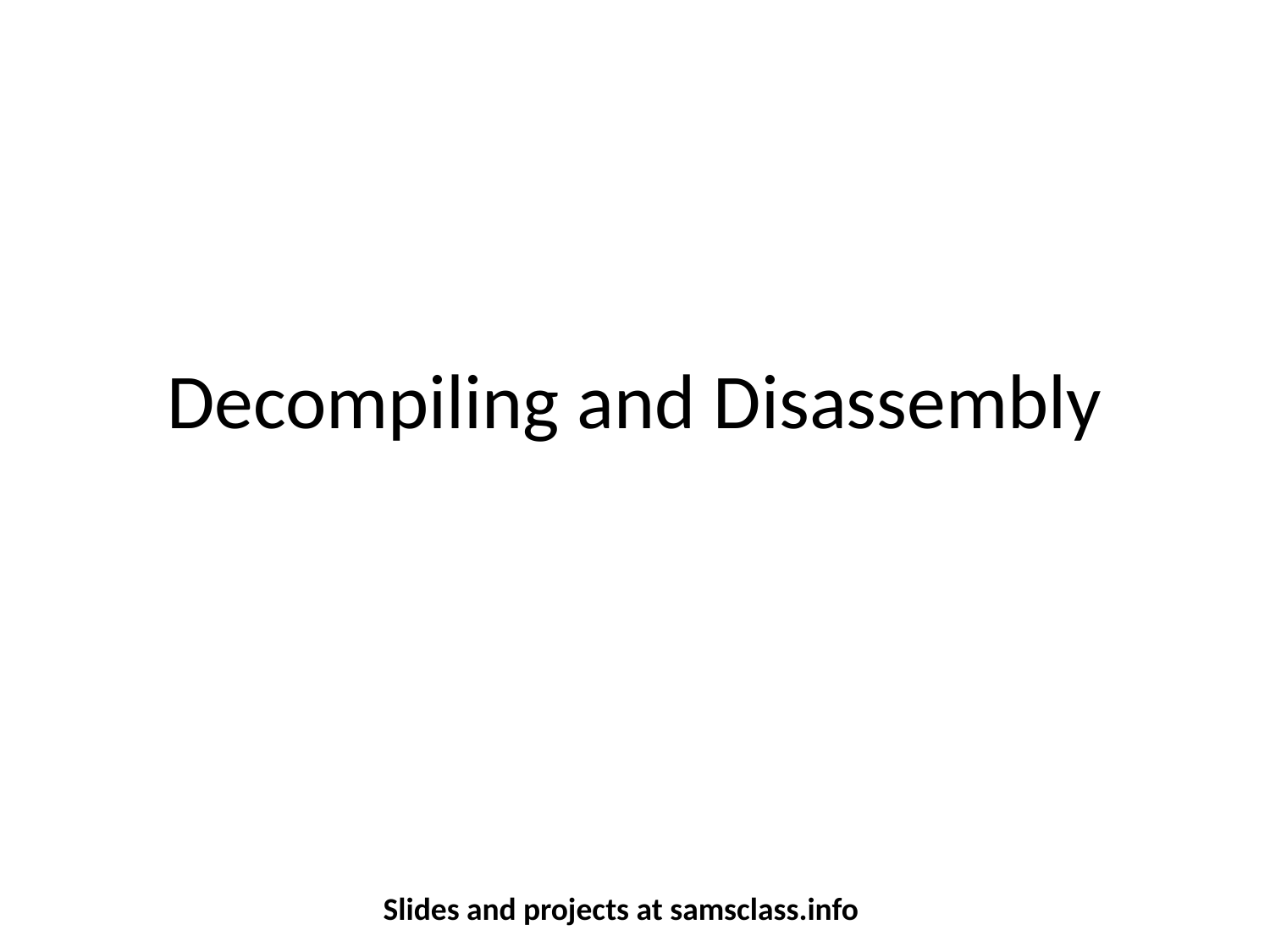

# Decompiling and Disassembly

Slides and projects at samsclass.info